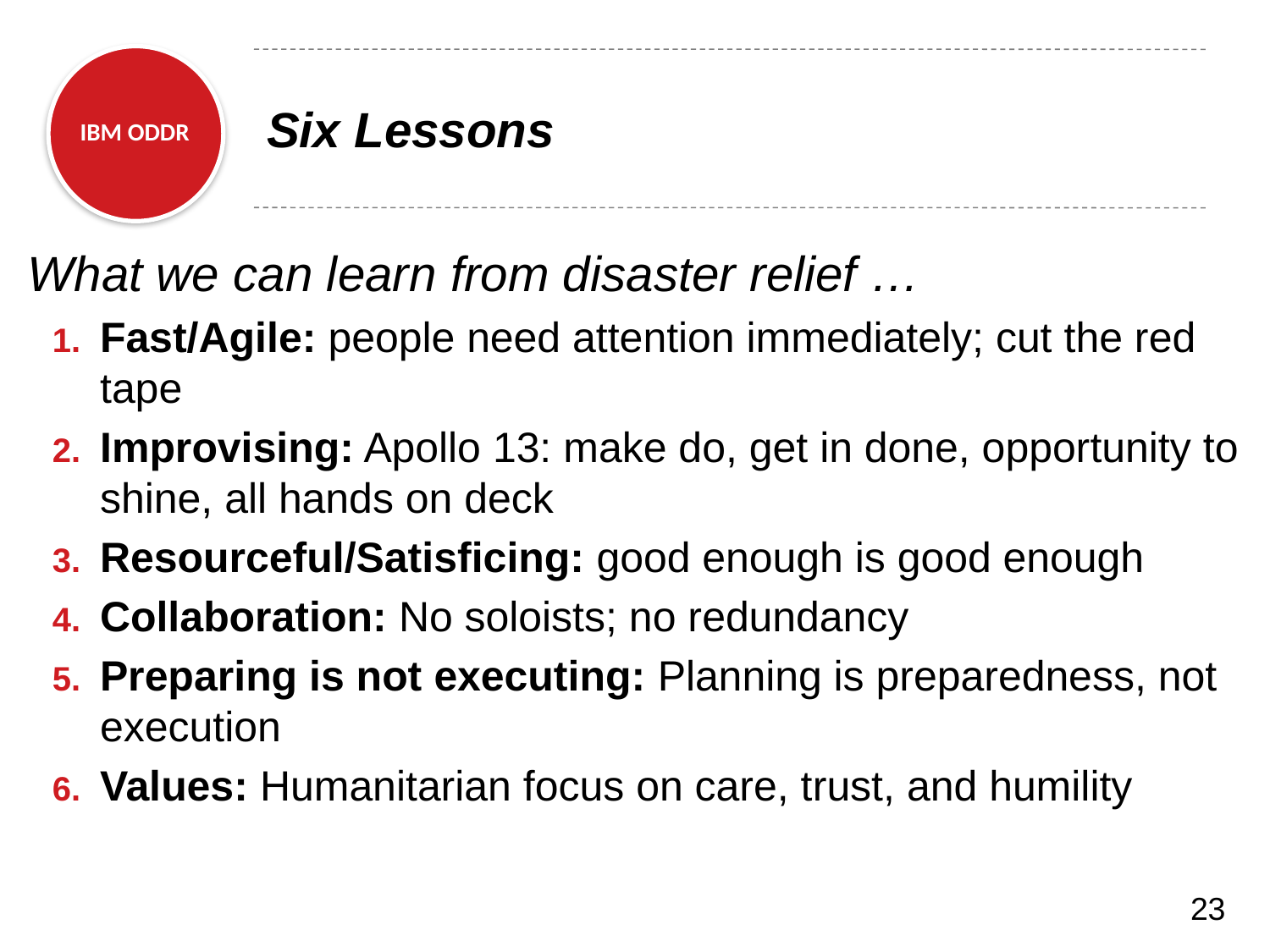

# Six Lessons
What we can learn from disaster relief …
Fast/Agile: people need attention immediately; cut the red tape
Improvising: Apollo 13: make do, get in done, opportunity to shine, all hands on deck
Resourceful/Satisficing: good enough is good enough
Collaboration: No soloists; no redundancy
Preparing is not executing: Planning is preparedness, not execution
Values: Humanitarian focus on care, trust, and humility

23